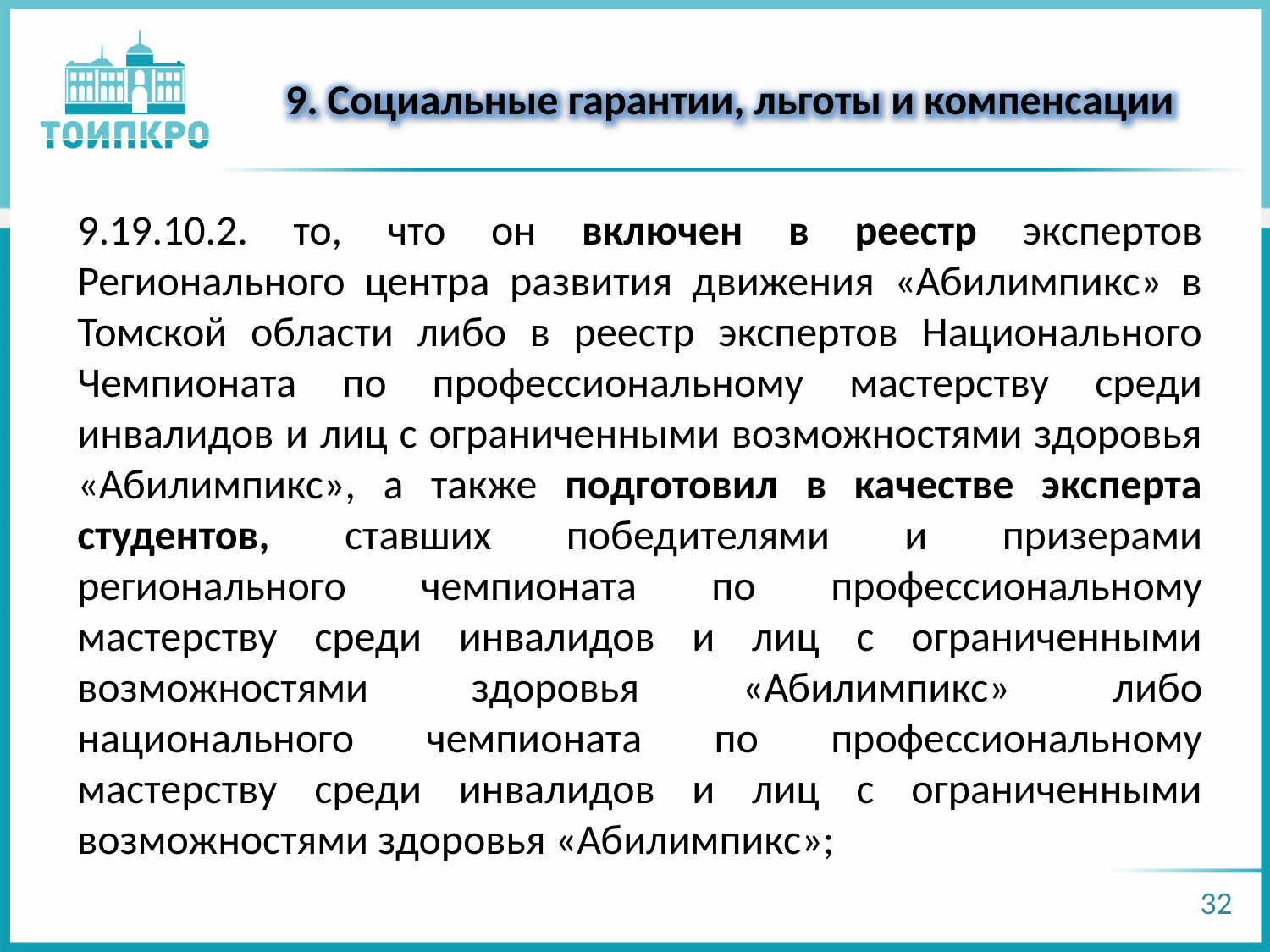

9. Социальные гарантии, льготы и компенсации
9.19.10.2. то, что он включен в реестр экспертов Регионального центра развития движения «Абилимпикс» в Томской области либо в реестр экспертов Национального Чемпионата по профессиональному мастерству среди инвалидов и лиц с ограниченными возможностями здоровья «Абилимпикс», а также подготовил в качестве эксперта студентов, ставших победителями и призерами регионального чемпионата по профессиональному мастерству среди инвалидов и лиц с ограниченными возможностями здоровья «Абилимпикс» либо национального чемпионата по профессиональному мастерству среди инвалидов и лиц с ограниченными возможностями здоровья «Абилимпикс»;
32